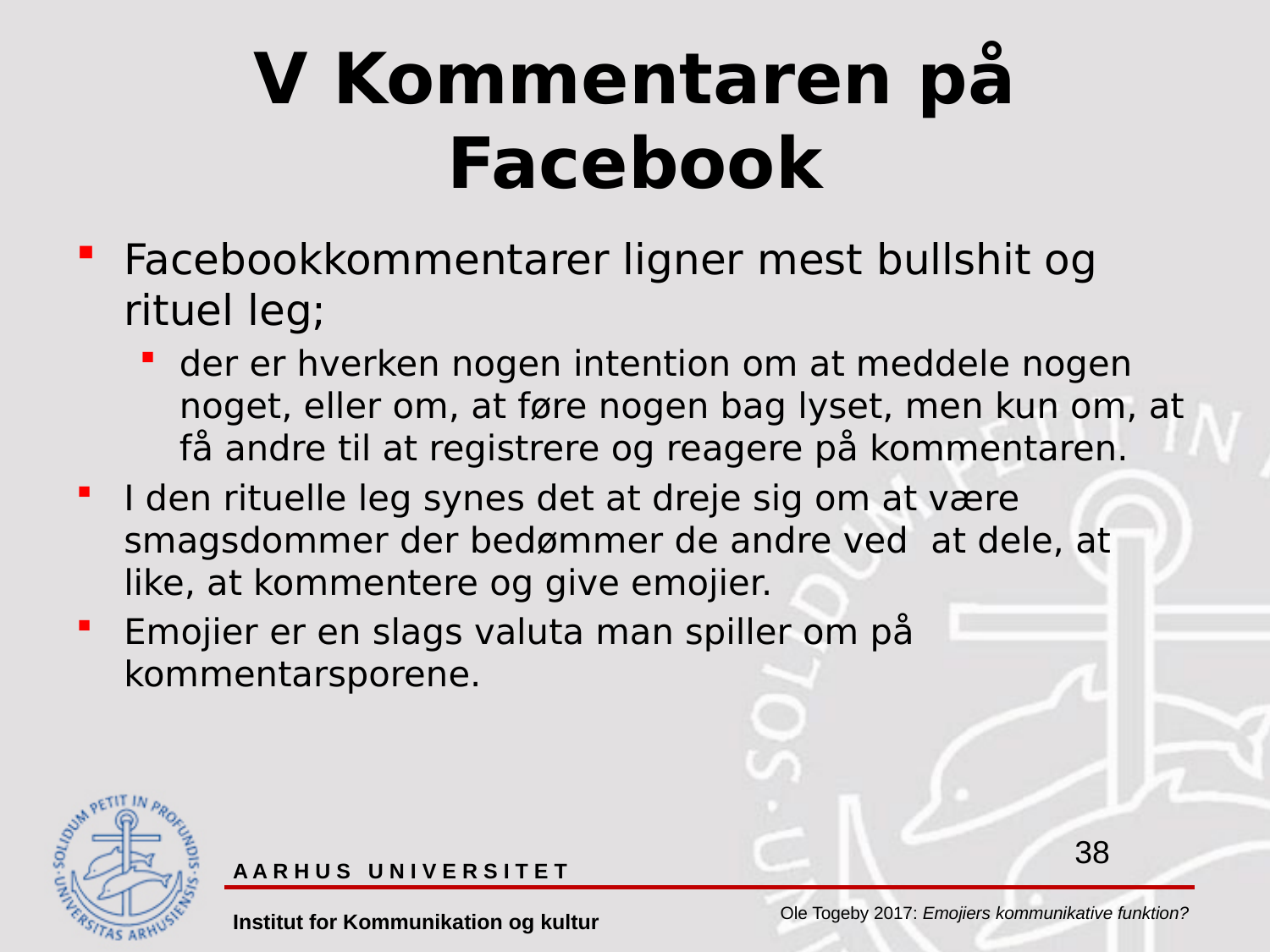

# V Kommentaren på Facebook
Facebookkommentarer ligner mest bullshit og rituel leg;
der er hverken nogen intention om at meddele nogen noget, eller om, at føre nogen bag lyset, men kun om, at få andre til at registrere og reagere på kommentaren.
I den rituelle leg synes det at dreje sig om at være smagsdommer der bedømmer de andre ved  at dele, at like, at kommentere og give emojier.
Emojier er en slags valuta man spiller om på kommentarsporene.

A A R H U S   U N I V E R S I T E T

Institut for Kommunikation og kultur
Ole Togeby 2017: Emojiers kommunikative funktion?